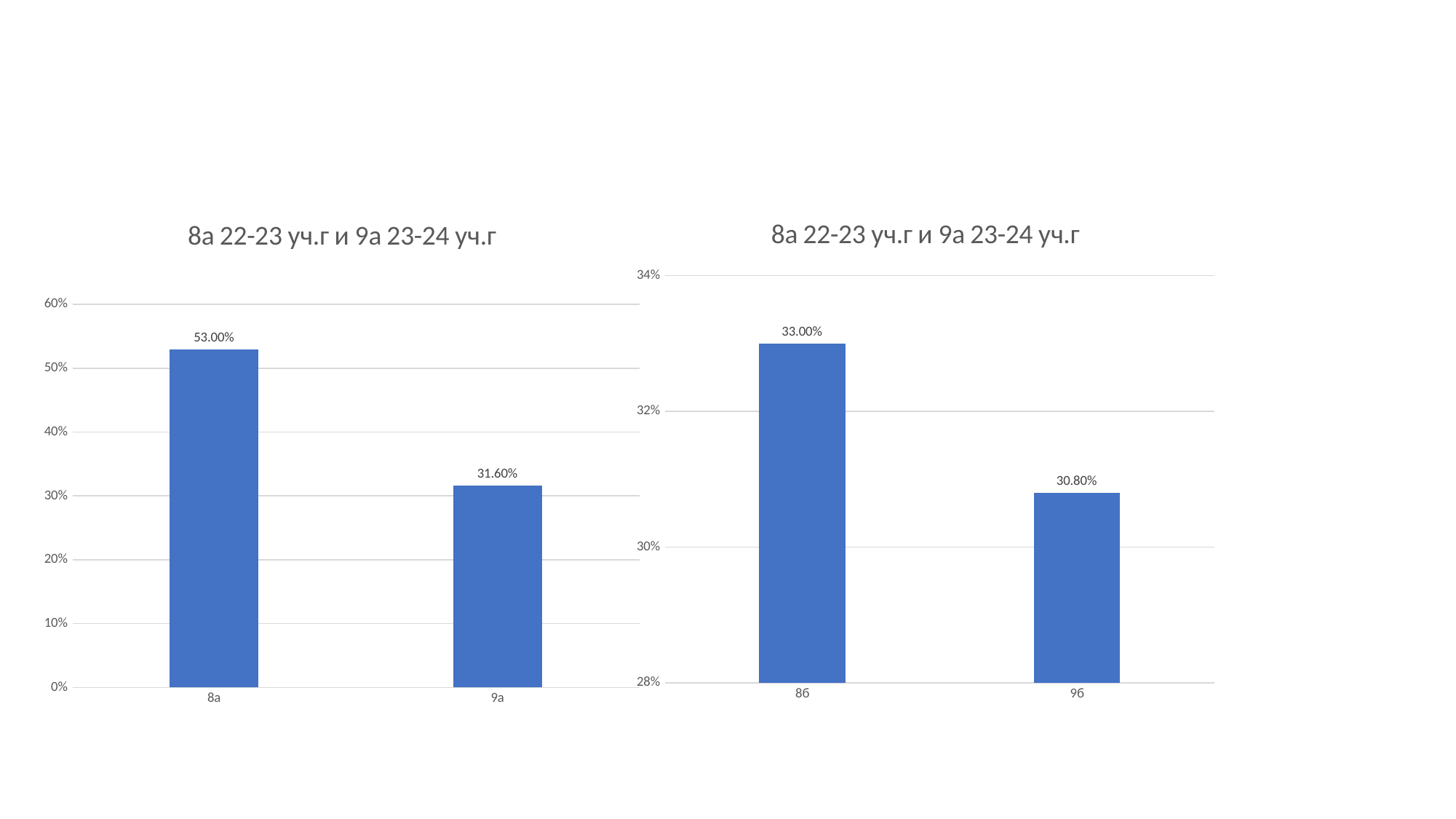

### Chart: 8а 22-23 уч.г и 9а 23-24 уч.г

| Category |  |
|---|---|
| 8б | 0.33 |
| 9б | 0.308 |

### Chart: 8а 22-23 уч.г и 9а 23-24 уч.г

| Category |  |
|---|---|
| 8а | 0.53 |
| 9а | 0.316 |